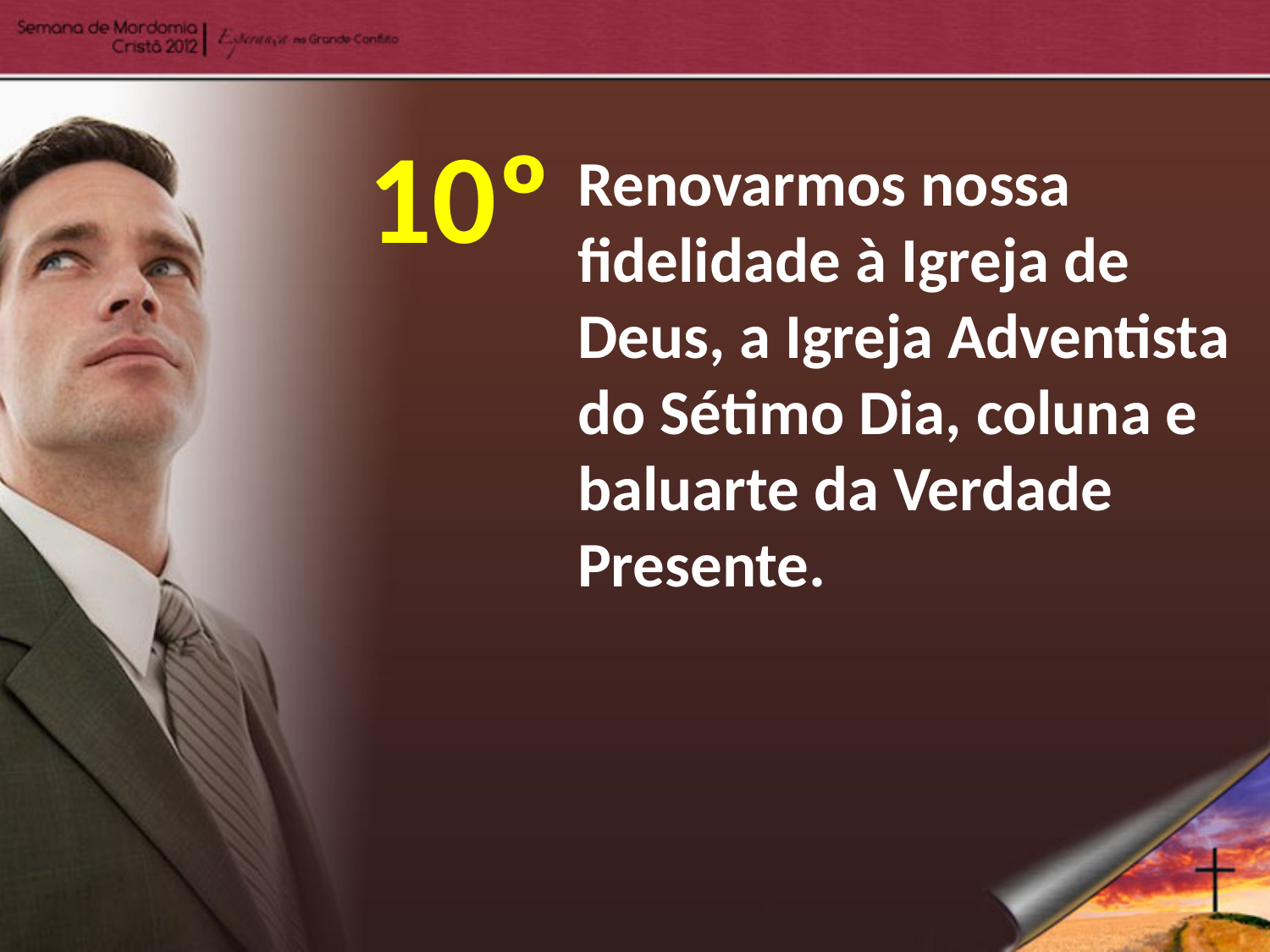

10º
Renovarmos nossa fidelidade à Igreja de Deus, a Igreja Adventista do Sétimo Dia, coluna e baluarte da Verdade Presente.